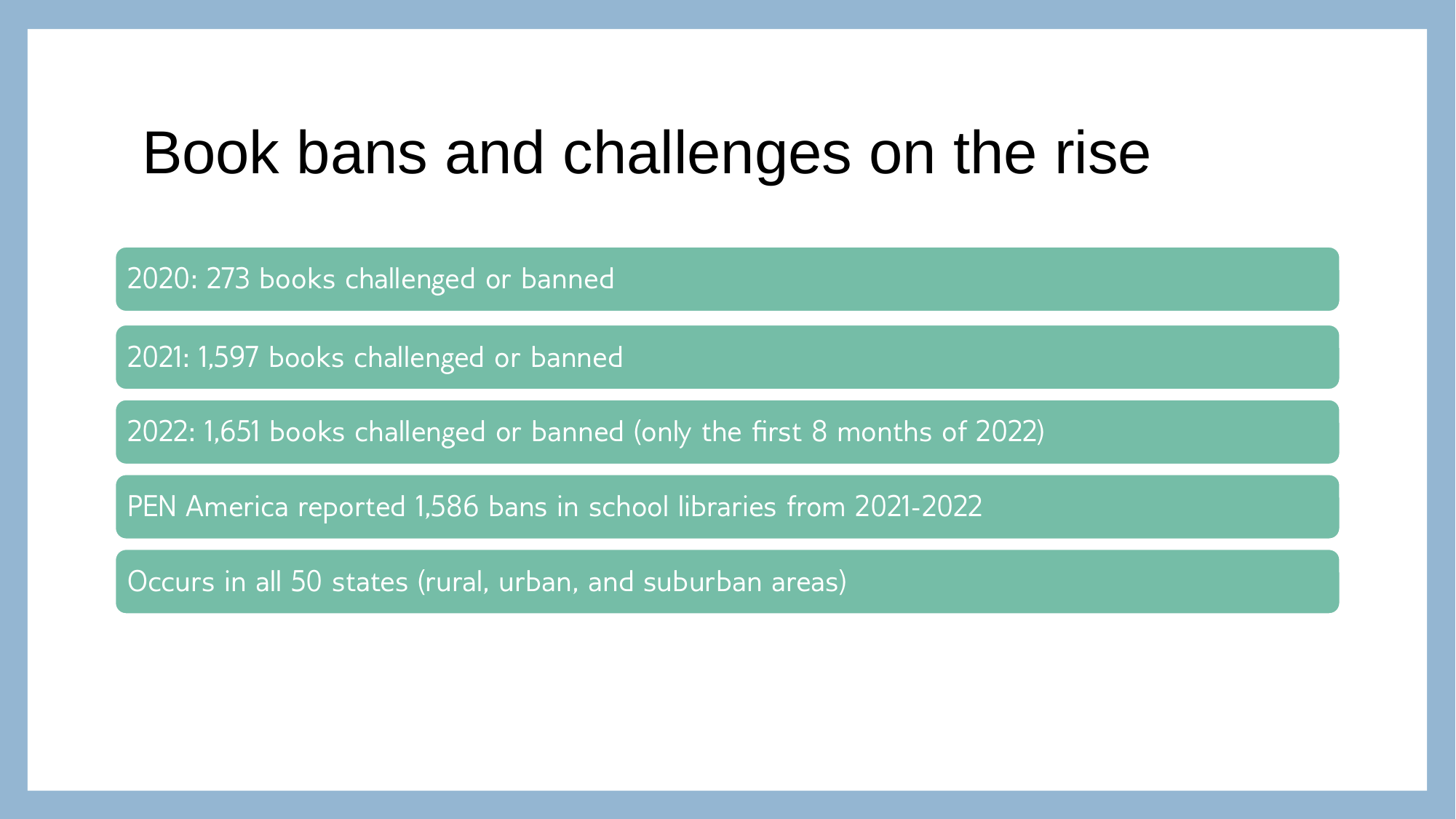

# Book bans and challenges on the rise

2020: 273 books challenged or banned

2021: 1,597 books challenged or banned

2022: 1,651 books challenged or banned (only the first 8 months of 2022)

PEN America reported 1,586 bans in school libraries from 2021-2022

Occurs in all 50 states (rural, urban, and suburban areas)